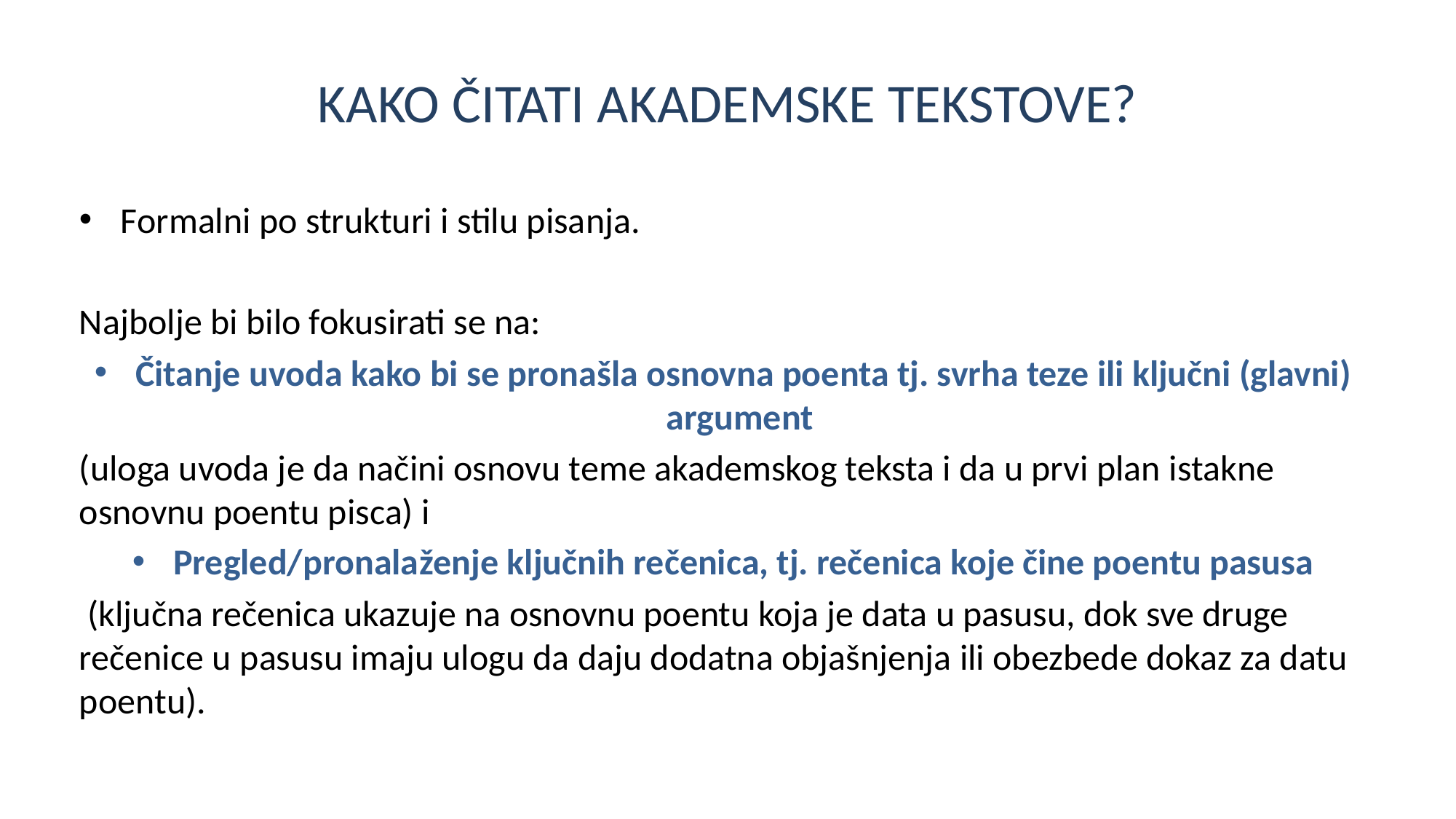

# KAKO ČITATI AKADEMSKE TEKSTOVE?
Formalni po strukturi i stilu pisanja.

Najbolje bi bilo fokusirati se na:
Čitanje uvoda kako bi se pronašla osnovna poenta tj. svrha teze ili ključni (glavni) argument
(uloga uvoda je da načini osnovu teme akademskog teksta i da u prvi plan istakne osnovnu poentu pisca) i
Pregled/pronalaženje ključnih rečenica, tj. rečenica koje čine poentu pasusa
 (ključna rečenica ukazuje na osnovnu poentu koja je data u pasusu, dok sve druge rečenice u pasusu imaju ulogu da daju dodatna objašnjenja ili obezbede dokaz za datu poentu).